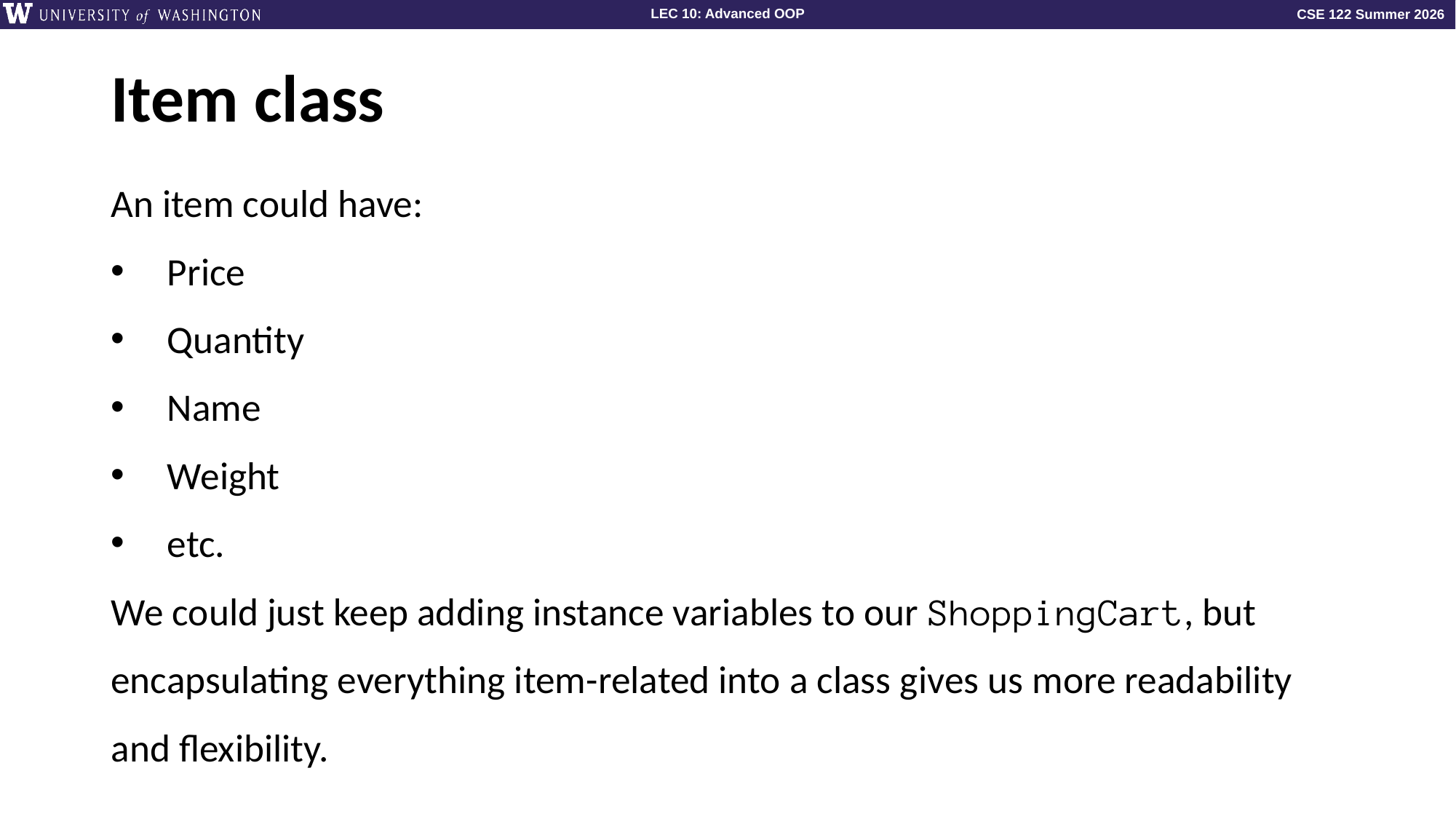

# Item class
An item could have:
Price
Quantity
Name
Weight
etc.
We could just keep adding instance variables to our ShoppingCart, but
encapsulating everything item-related into a class gives us more readability
and flexibility.